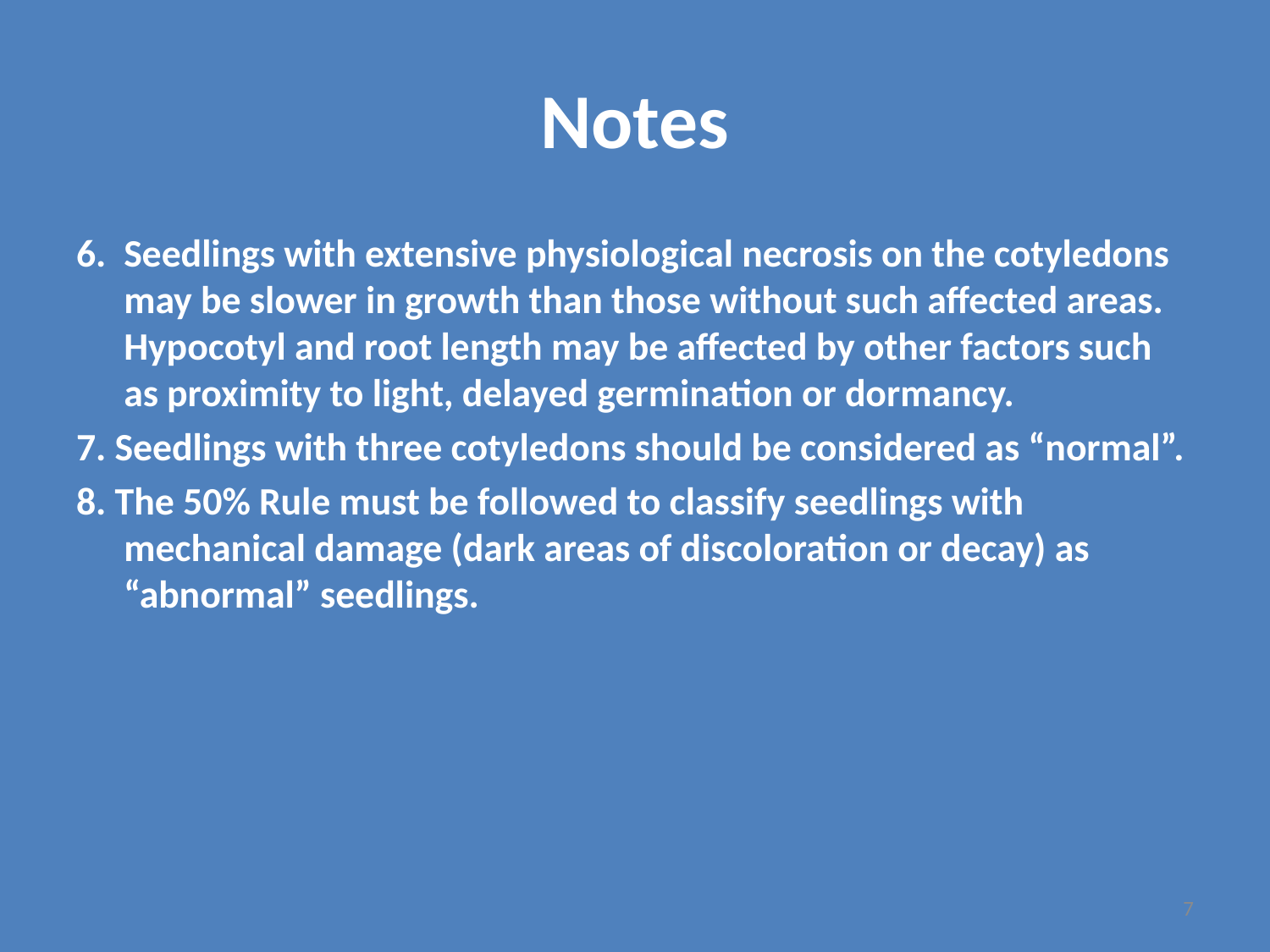

# Notes
6.	Seedlings with extensive physiological necrosis on the cotyledons may be slower in growth than those without such affected areas.  Hypocotyl and root length may be affected by other factors such as proximity to light, delayed germination or dormancy.
7. Seedlings with three cotyledons should be considered as “normal”.
8. The 50% Rule must be followed to classify seedlings with mechanical damage (dark areas of discoloration or decay) as “abnormal” seedlings.

7